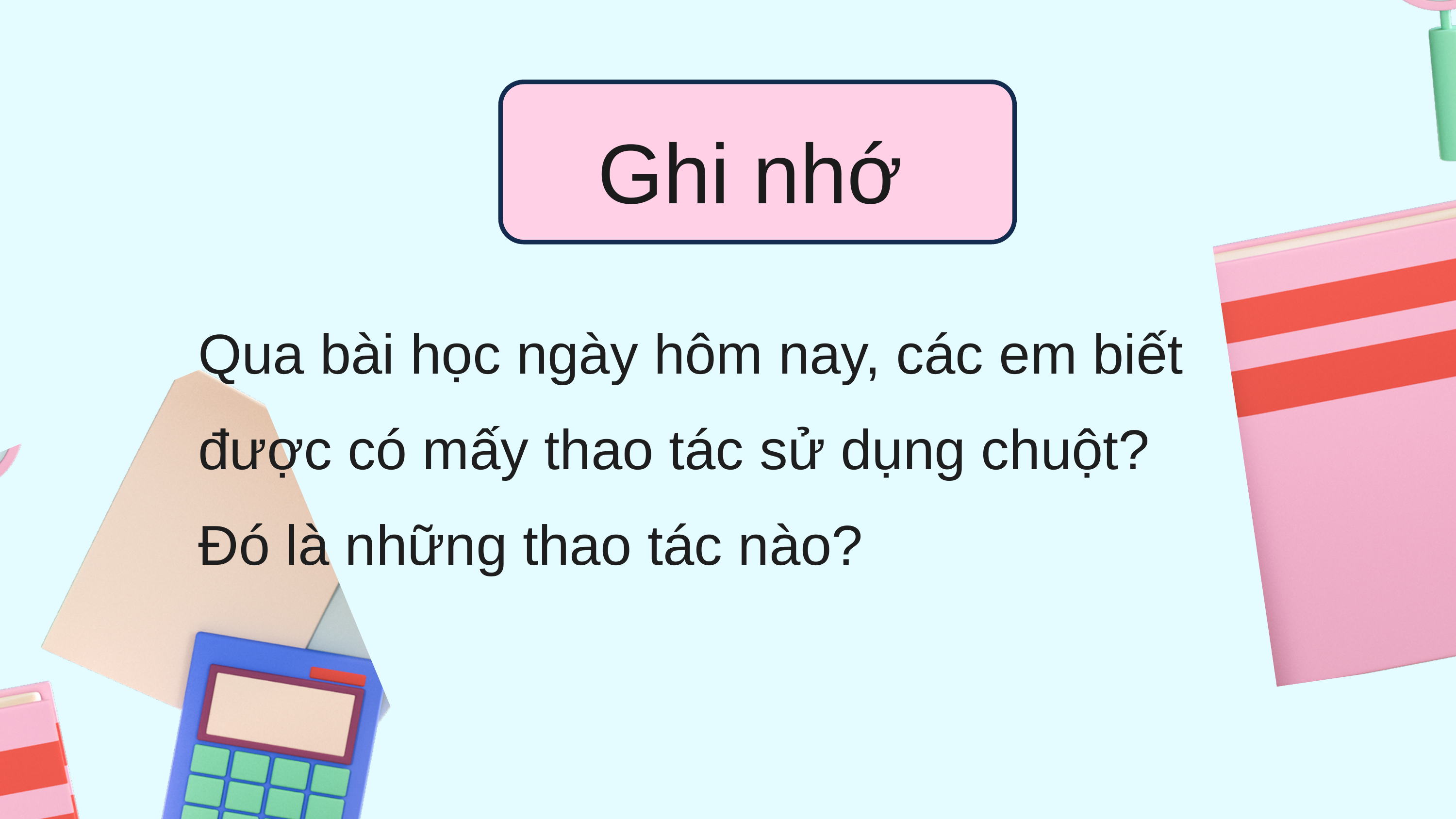

Ghi nhớ
Qua bài học ngày hôm nay, các em biết được có mấy thao tác sử dụng chuột?
Đó là những thao tác nào?